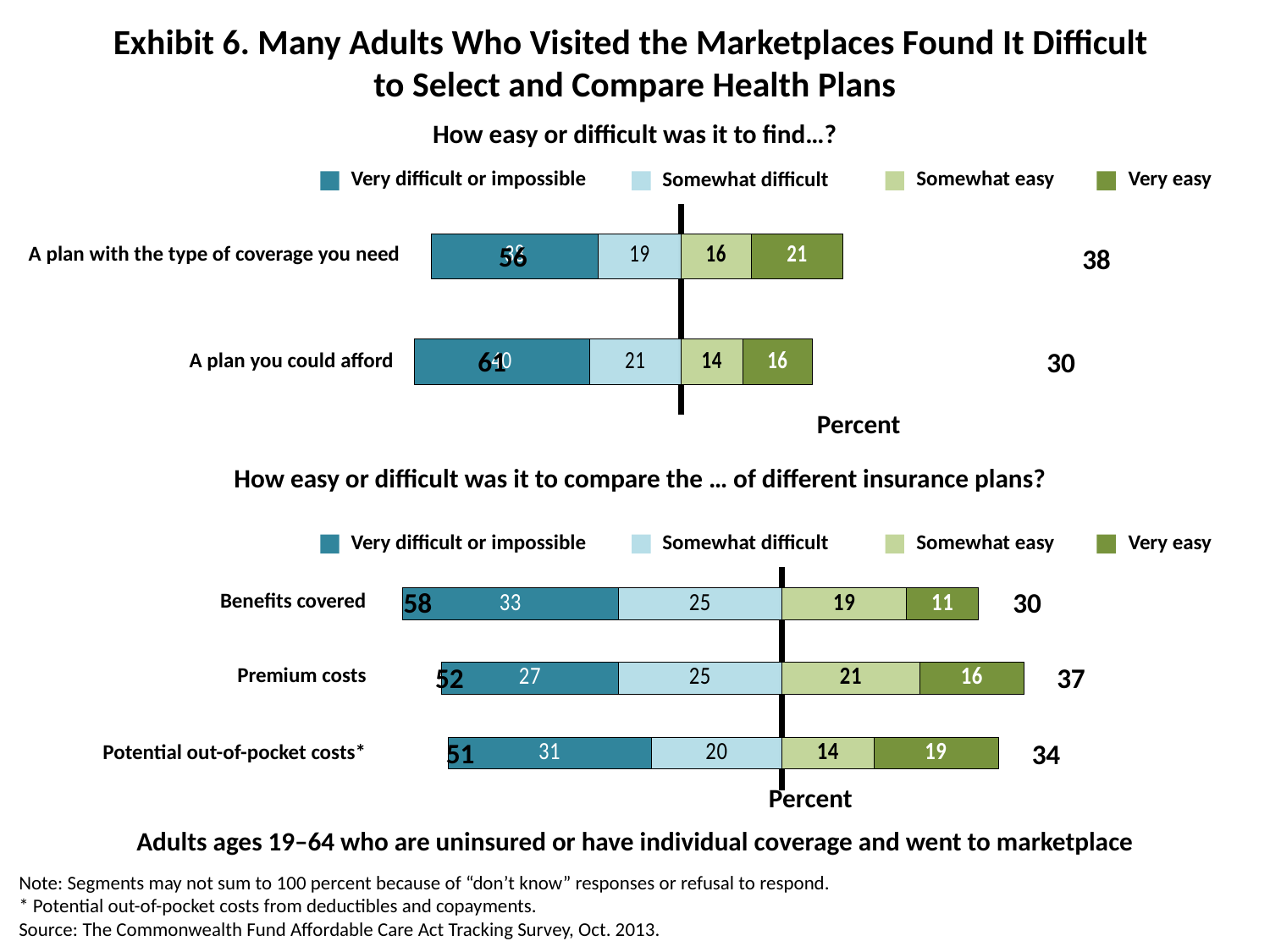

# Exhibit 6. Many Adults Who Visited the Marketplaces Found It Difficult to Select and Compare Health Plans
How easy or difficult was it to find…?

### Chart

| Category | Somewhat difficult | Very difficult or impossible | Somewhat easy | Very easy |
|---|---|---|---|---|
| A plan you could afford | -21.0 | -40.0 | 14.0 | 16.0 |
| A plan with the type of coverage you need | -19.0 | -38.0 | 16.0 | 21.0 |
Very difficult or impossible
Somewhat easy
Very easy
Somewhat difficult

56
A plan with the type of coverage you need
38
61
30
A plan you could afford
Percent
How easy or difficult was it to compare the … of different insurance plans?

### Chart

| Category | Somewhat difficult | Very difficult or impossible | Somewhat easy | Very easy |
|---|---|---|---|---|
| Potential out-of-pocket costs* | -20.0 | -31.0 | 14.0 | 19.0 |
| Premium costs | -25.0 | -27.0 | 21.0 | 16.0 |
| Benefits covered | -25.0 | -33.0 | 19.0 | 11.0 |
Very difficult or impossible
Somewhat easy
Very easy
Somewhat difficult

58
30
Benefits covered
52
37
Premium costs
51
34
Potential out-of-pocket costs*
Percent
Adults ages 19–64 who are uninsured or have individual coverage and went to marketplace
Note: Segments may not sum to 100 percent because of “don’t know” responses or refusal to respond.
* Potential out-of-pocket costs from deductibles and copayments.
Source: The Commonwealth Fund Affordable Care Act Tracking Survey, Oct. 2013.